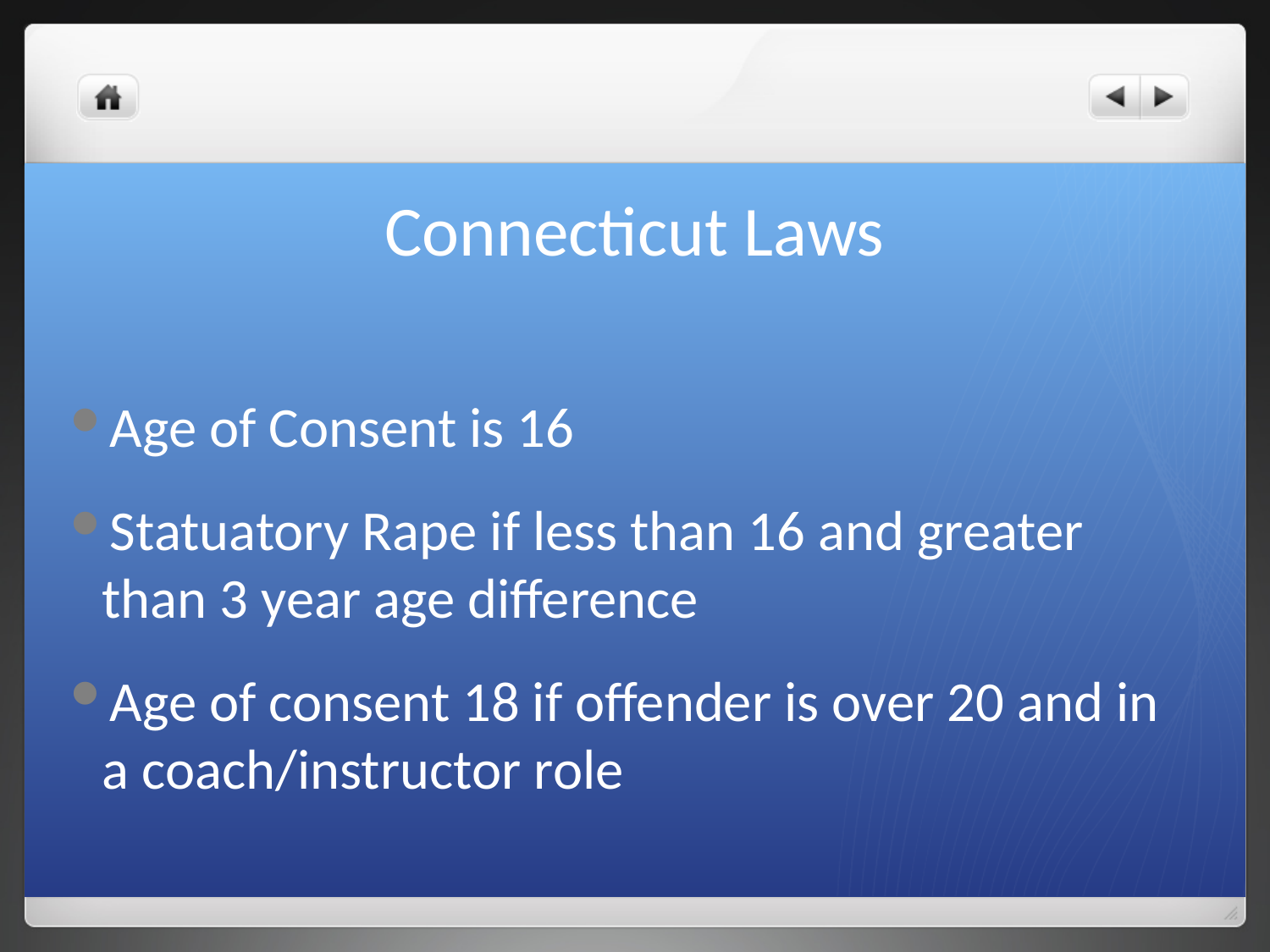

# Connecticut Laws
Age of Consent is 16
Statuatory Rape if less than 16 and greater than 3 year age difference
Age of consent 18 if offender is over 20 and in a coach/instructor role